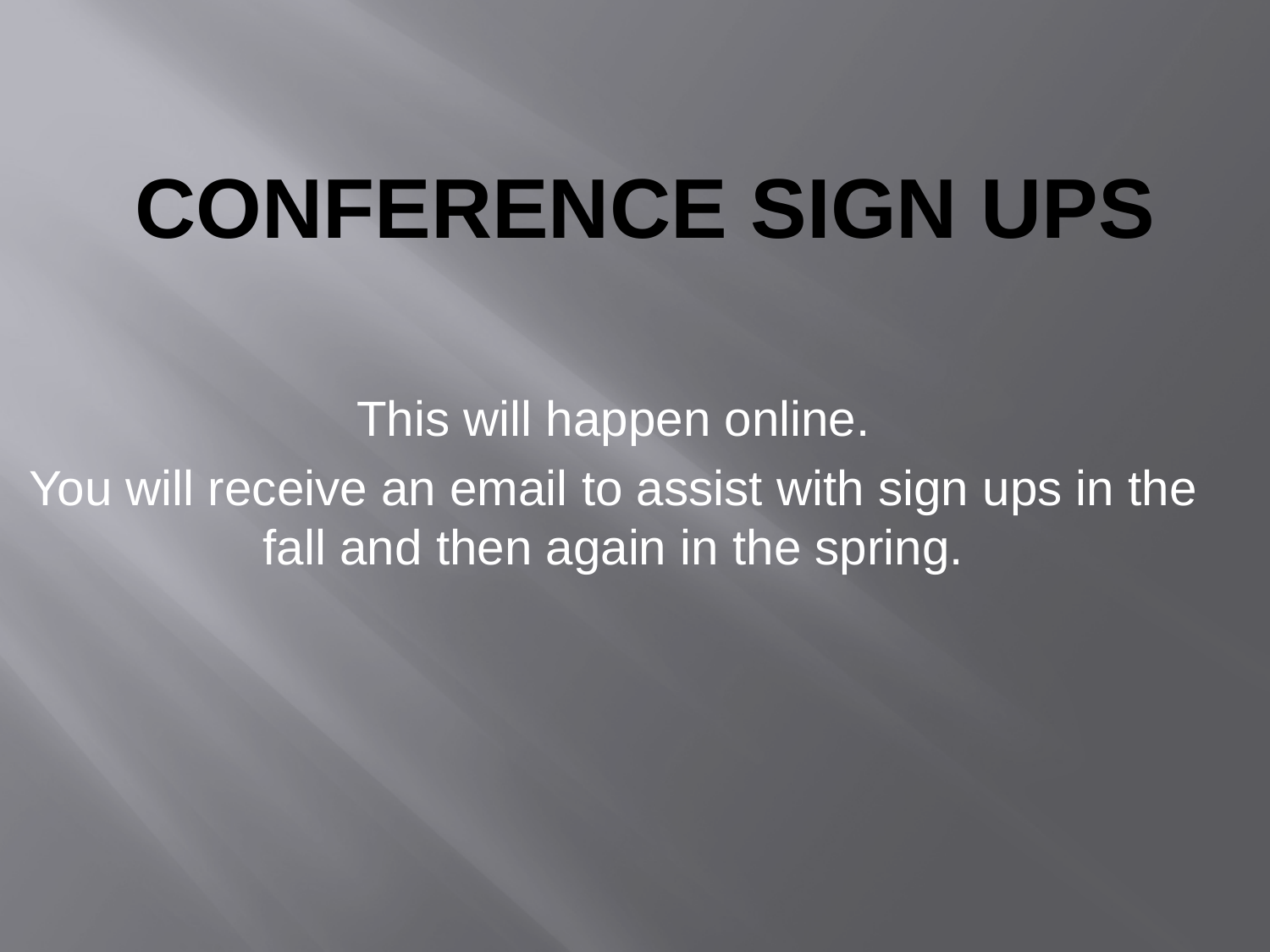

# Conference Sign Ups
This will happen online.
You will receive an email to assist with sign ups in the fall and then again in the spring.